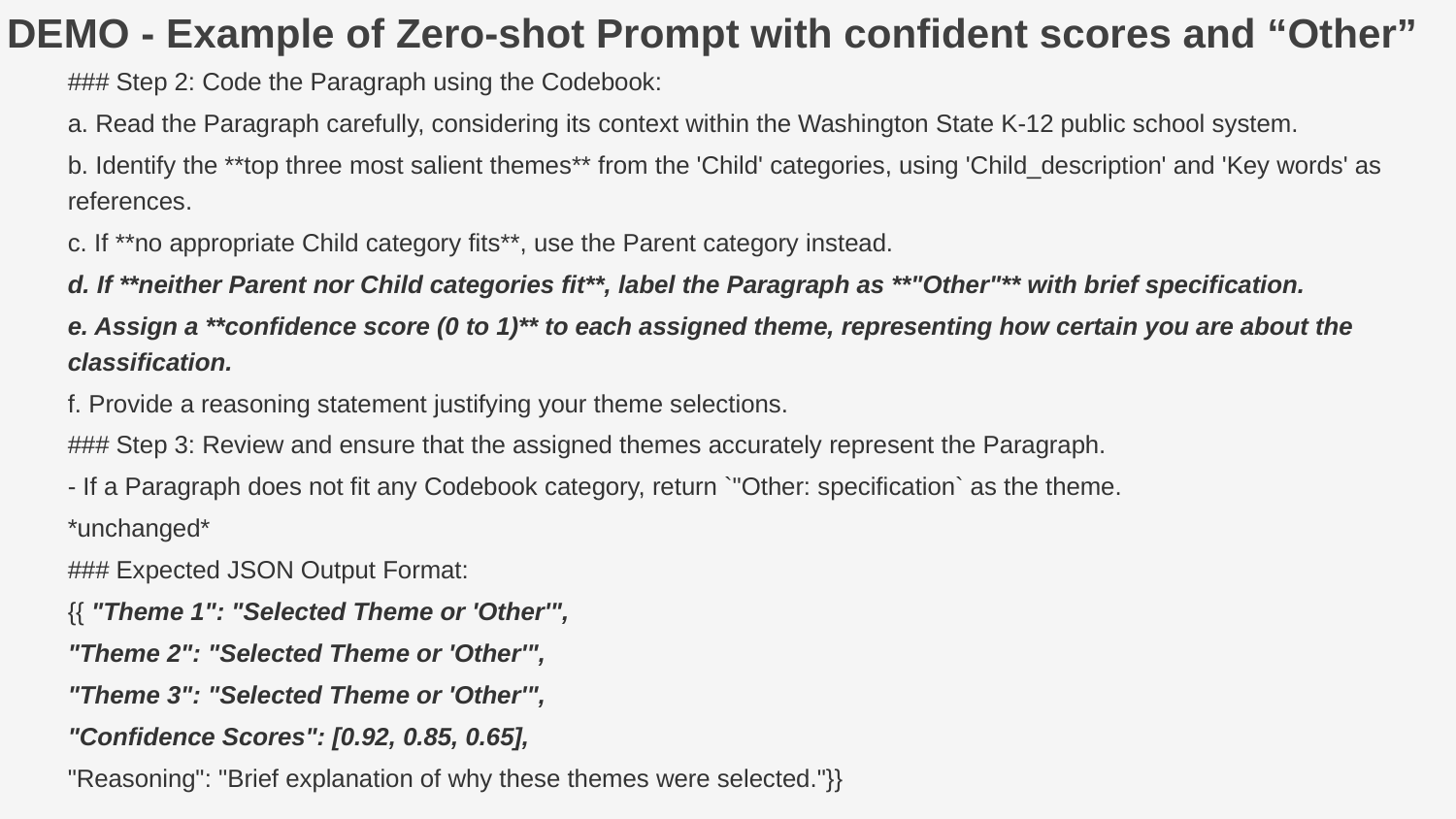

DEMO - Example of Zero-shot Prompt with confident scores and “Other”

### Step 2: Code the Paragraph using the Codebook:
a. Read the Paragraph carefully, considering its context within the Washington State K-12 public school system.
b. Identify the **top three most salient themes** from the 'Child' categories, using 'Child_description' and 'Key words' as references.
c. If **no appropriate Child category fits**, use the Parent category instead.
d. If **neither Parent nor Child categories fit**, label the Paragraph as **"Other"** with brief specification.
e. Assign a **confidence score (0 to 1)** to each assigned theme, representing how certain you are about the classification.
f. Provide a reasoning statement justifying your theme selections.
### Step 3: Review and ensure that the assigned themes accurately represent the Paragraph.
- If a Paragraph does not fit any Codebook category, return `"Other: specification` as the theme.
*unchanged*
### Expected JSON Output Format:
{{ "Theme 1": "Selected Theme or 'Other'",
"Theme 2": "Selected Theme or 'Other'",
"Theme 3": "Selected Theme or 'Other'",
"Confidence Scores": [0.92, 0.85, 0.65],
"Reasoning": "Brief explanation of why these themes were selected."}}